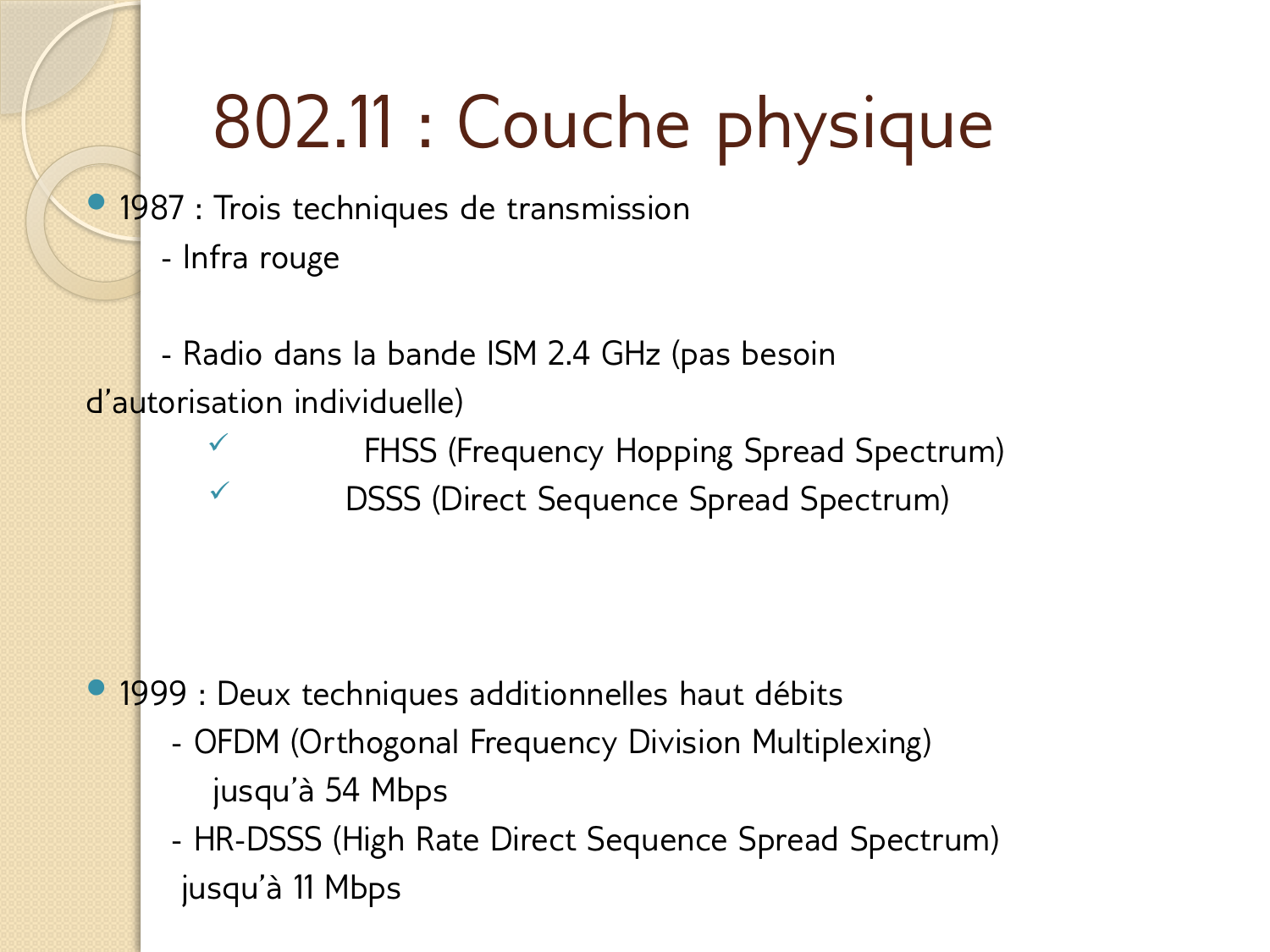

# 802.11 : Couche physique
1987 : Trois techniques de transmission
       - Infra rouge

       - Radio dans la bande ISM 2.4 GHz (pas besoin
d’autorisation individuelle)
  FHSS (Frequency Hopping Spread Spectrum)
DSSS (Direct Sequence Spread Spectrum)

1999 : Deux techniques additionnelles haut débits
        - OFDM (Orthogonal Frequency Division Multiplexing)
            jusqu’à 54 Mbps
        - HR-DSSS (High Rate Direct Sequence Spread Spectrum)
         jusqu’à 11 Mbps